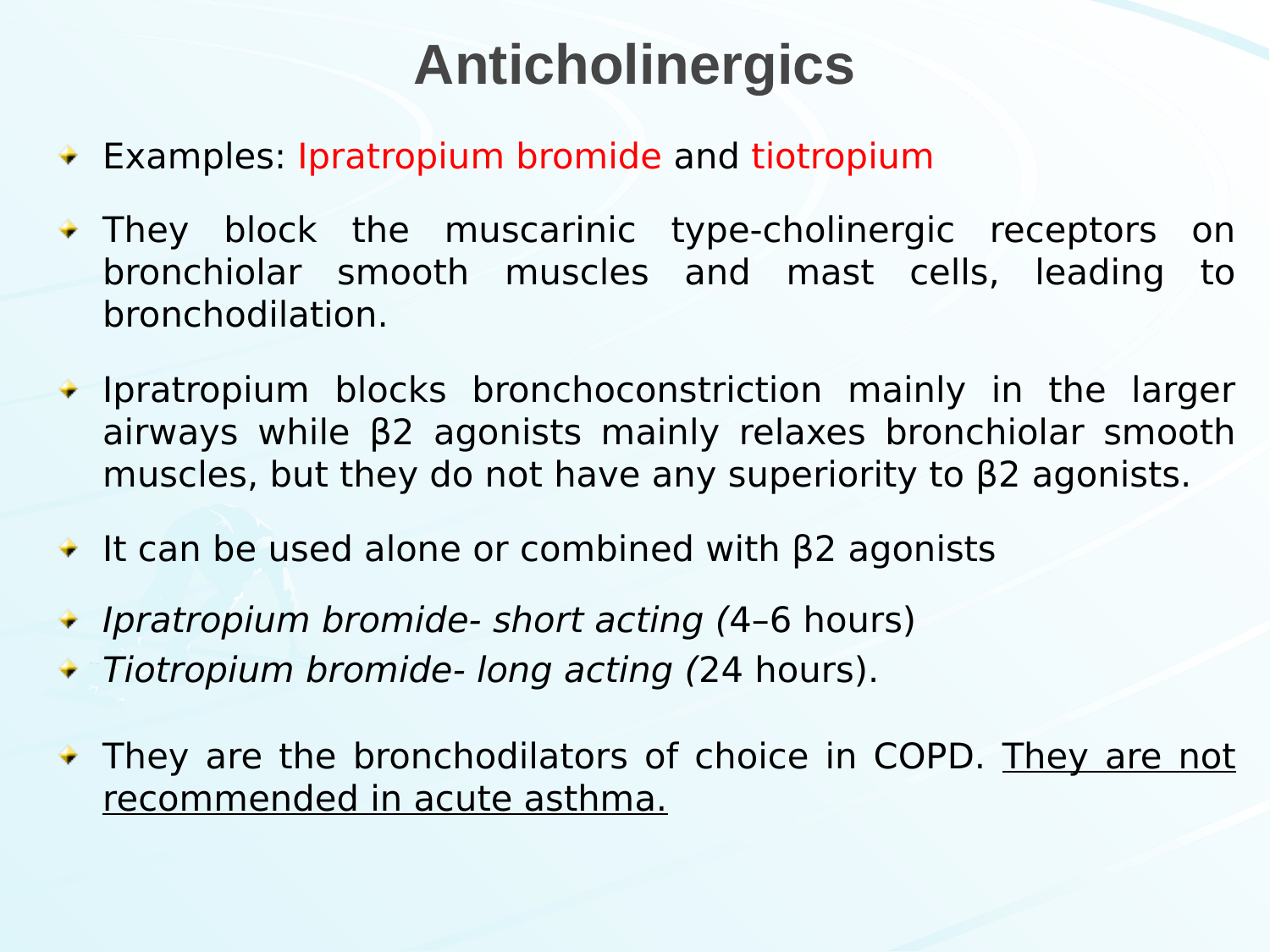

# Anticholinergics
Examples: Ipratropium bromide and tiotropium

They block the muscarinic type-cholinergic receptors on bronchiolar smooth muscles and mast cells, leading to bronchodilation.

Ipratropium blocks bronchoconstriction mainly in the larger airways while β2 agonists mainly relaxes bronchiolar smooth muscles, but they do not have any superiority to β2 agonists.

It can be used alone or combined with β2 agonists

Ipratropium bromide- short acting (4–6 hours)
Tiotropium bromide- long acting (24 hours).

They are the bronchodilators of choice in COPD. They are not recommended in acute asthma.